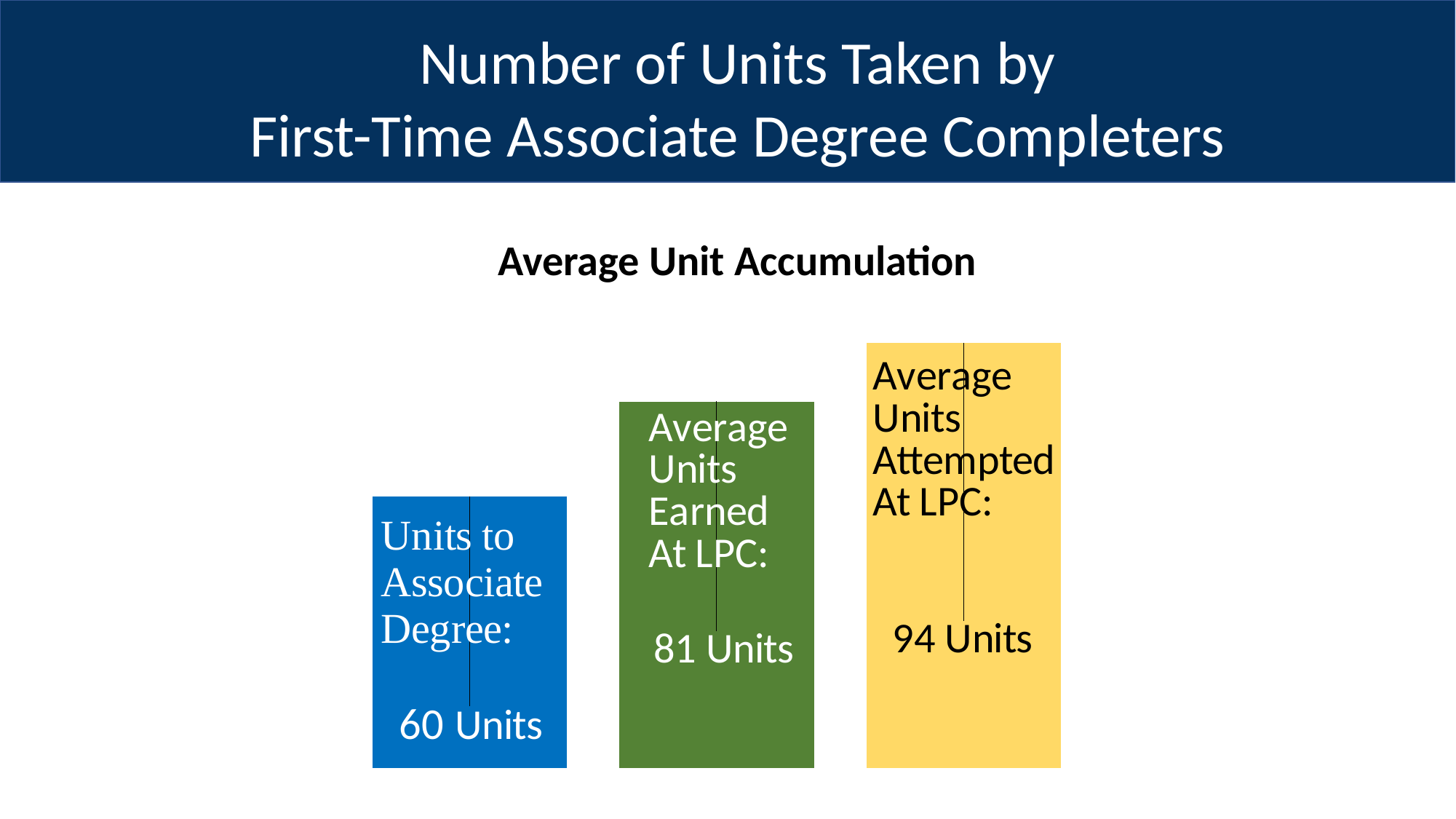

Number of Units Taken by
First-Time Associate Degree Completers

### Chart

| Category | Units to Associate Degree | Average Units Earned | Average Units Attempted |
|---|---|---|---|
Average Unit Accumulation